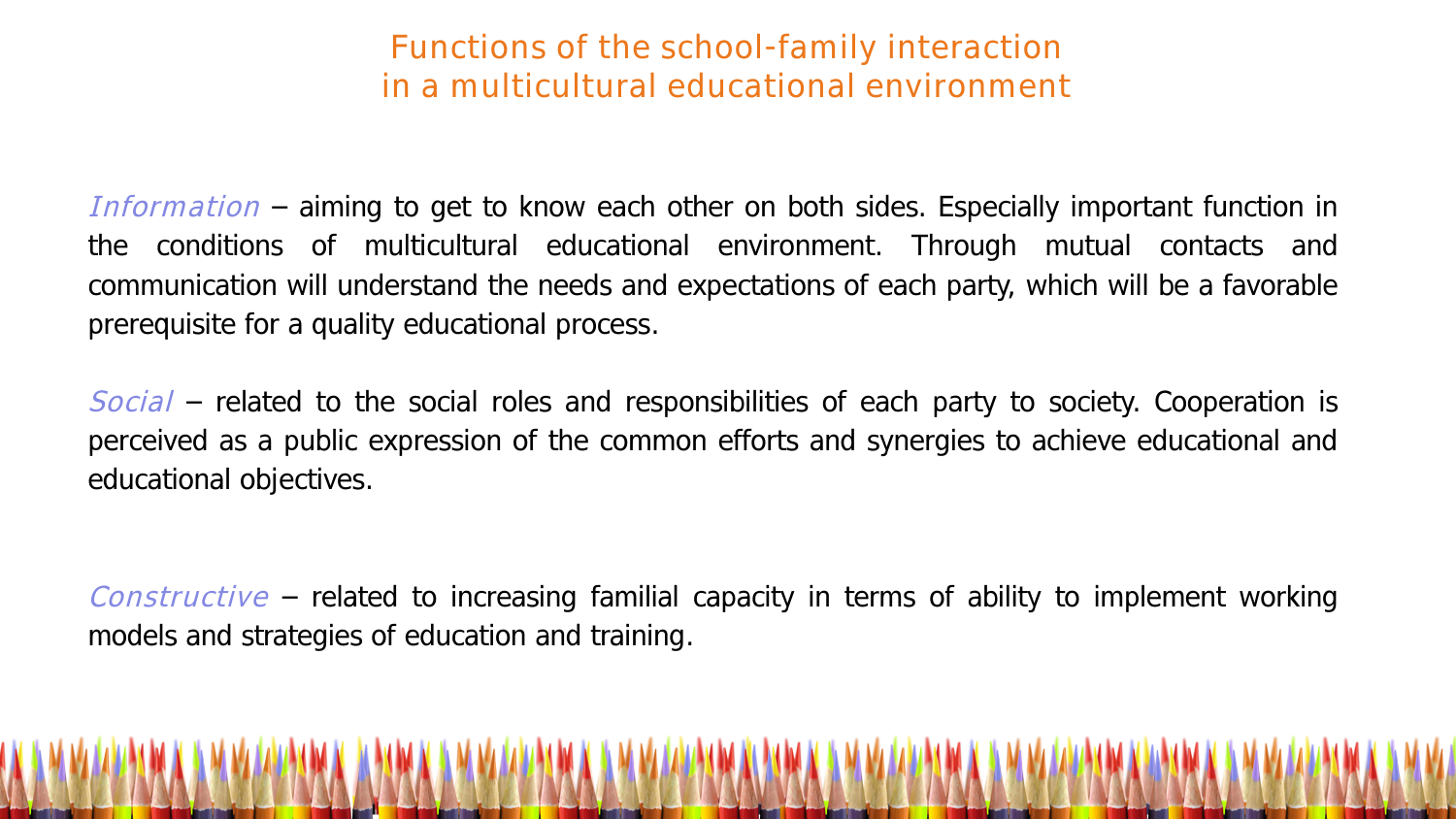

Functions of the school-family interaction
in a multicultural educational environment
Information – aiming to get to know each other on both sides. Especially important function in the conditions of multicultural educational environment. Through mutual contacts and communication will understand the needs and expectations of each party, which will be a favorable prerequisite for a quality educational process.

Social – related to the social roles and responsibilities of each party to society. Cooperation is perceived as a public expression of the common efforts and synergies to achieve educational and educational objectives.

Constructive – related to increasing familial capacity in terms of ability to implement working models and strategies of education and training.